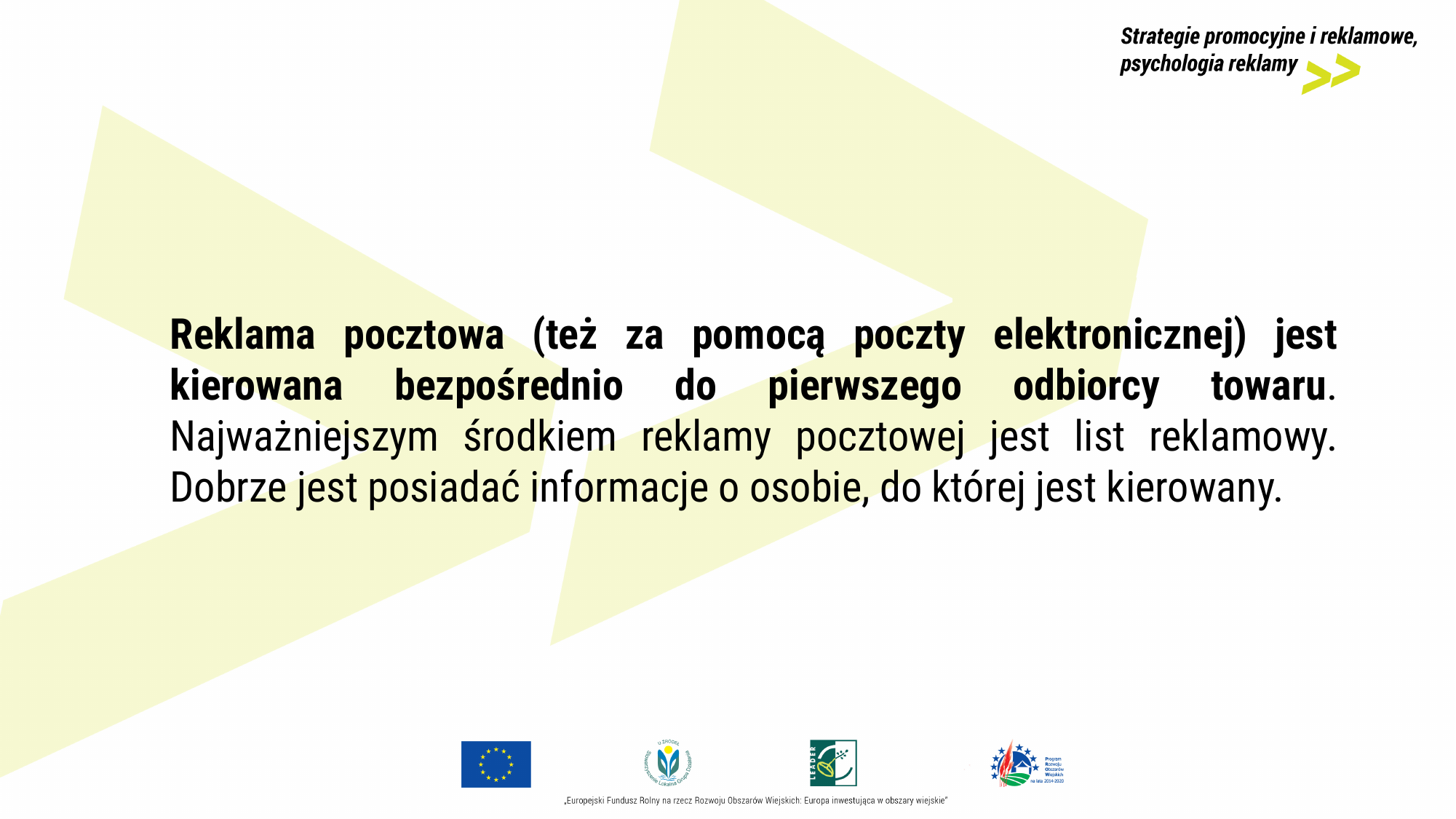

Reklama pocztowa (też za pomocą poczty elektronicznej) jest kierowana bezpośrednio do pierwszego odbiorcy towaru. Najważniejszym środkiem reklamy pocztowej jest list reklamowy. Dobrze jest posiadać informacje o osobie, do której jest kierowany.